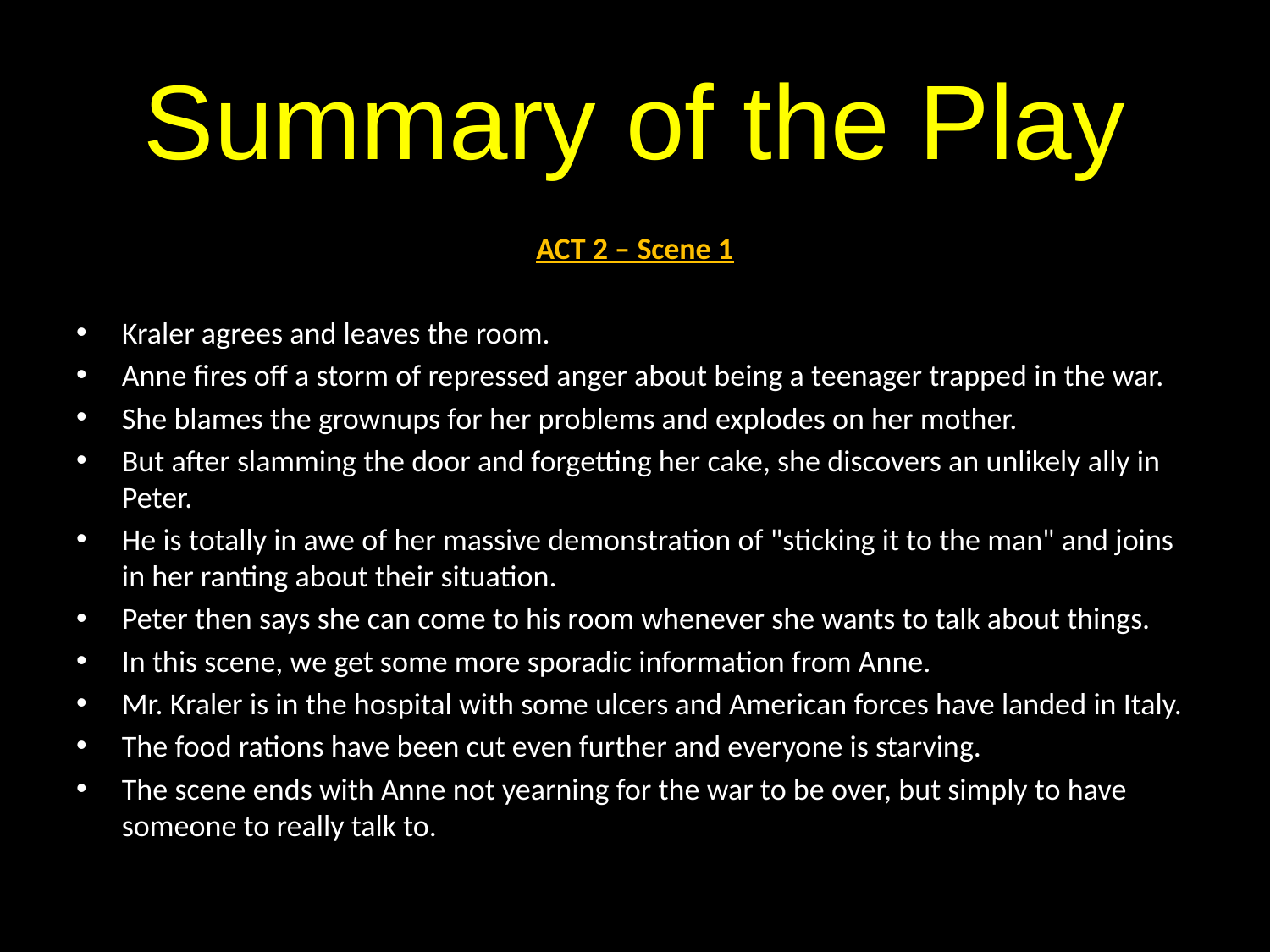

# Summary of the Play
ACT 2 – Scene 1

Kraler agrees and leaves the room.
Anne fires off a storm of repressed anger about being a teenager trapped in the war.
She blames the grownups for her problems and explodes on her mother.
But after slamming the door and forgetting her cake, she discovers an unlikely ally in Peter.
He is totally in awe of her massive demonstration of "sticking it to the man" and joins in her ranting about their situation.
Peter then says she can come to his room whenever she wants to talk about things.
In this scene, we get some more sporadic information from Anne.
Mr. Kraler is in the hospital with some ulcers and American forces have landed in Italy.
The food rations have been cut even further and everyone is starving.
The scene ends with Anne not yearning for the war to be over, but simply to have someone to really talk to.